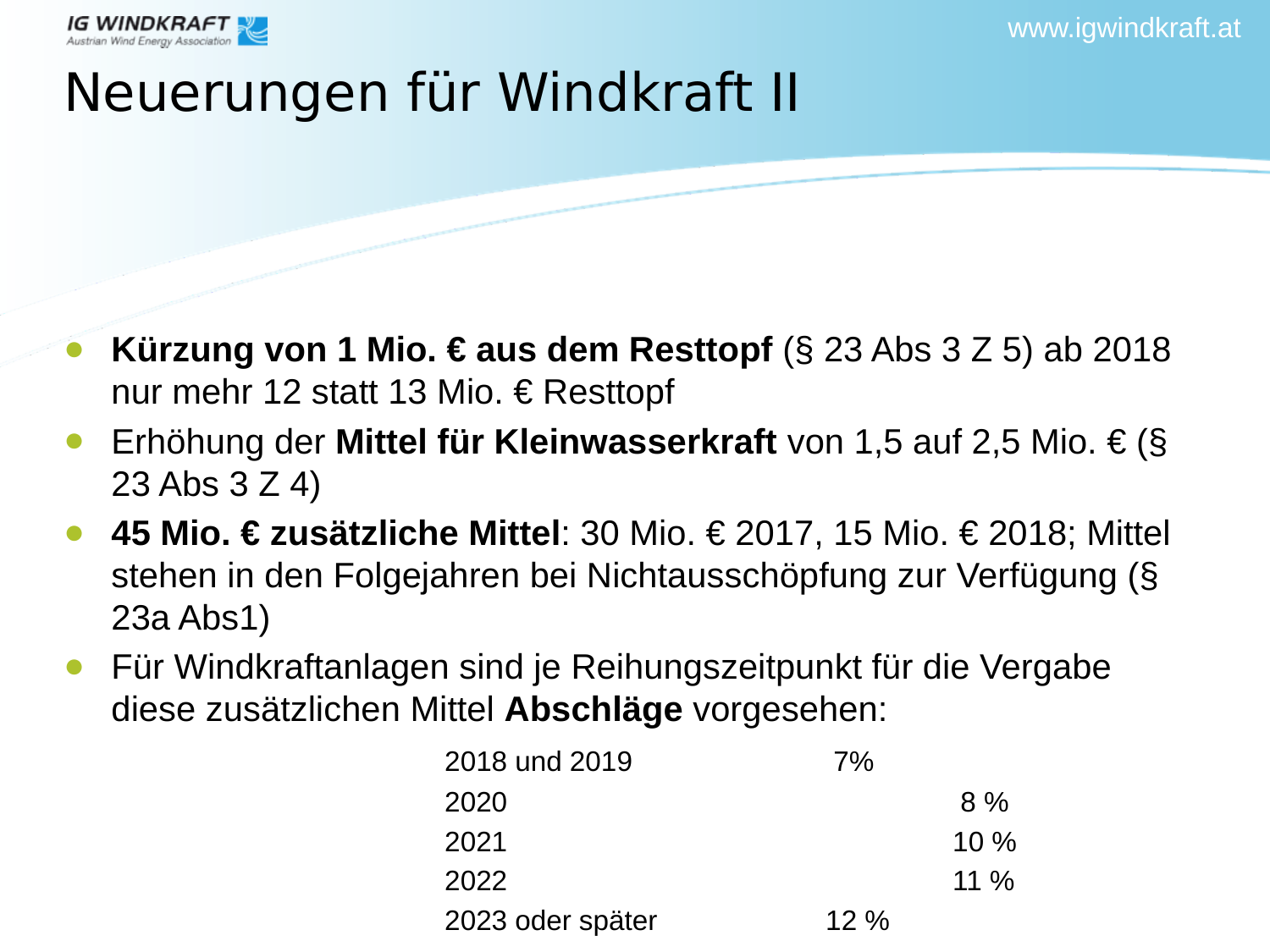

# Neuerungen für Windkraft II
Kürzung von 1 Mio. € aus dem Resttopf (§ 23 Abs 3 Z 5) ab 2018 nur mehr 12 statt 13 Mio. € Resttopf
Erhöhung der Mittel für Kleinwasserkraft von 1,5 auf 2,5 Mio. € (§ 23 Abs 3 Z 4)
45 Mio. € zusätzliche Mittel: 30 Mio. € 2017, 15 Mio. € 2018; Mittel stehen in den Folgejahren bei Nichtausschöpfung zur Verfügung (§ 23a Abs1)
Für Windkraftanlagen sind je Reihungszeitpunkt für die Vergabe diese zusätzlichen Mittel Abschläge vorgesehen:
			2018 und 2019 		 7%
			2020 				 8 %
			2021 				10 %
			2022 				11 %
			2023 oder später 		12 %